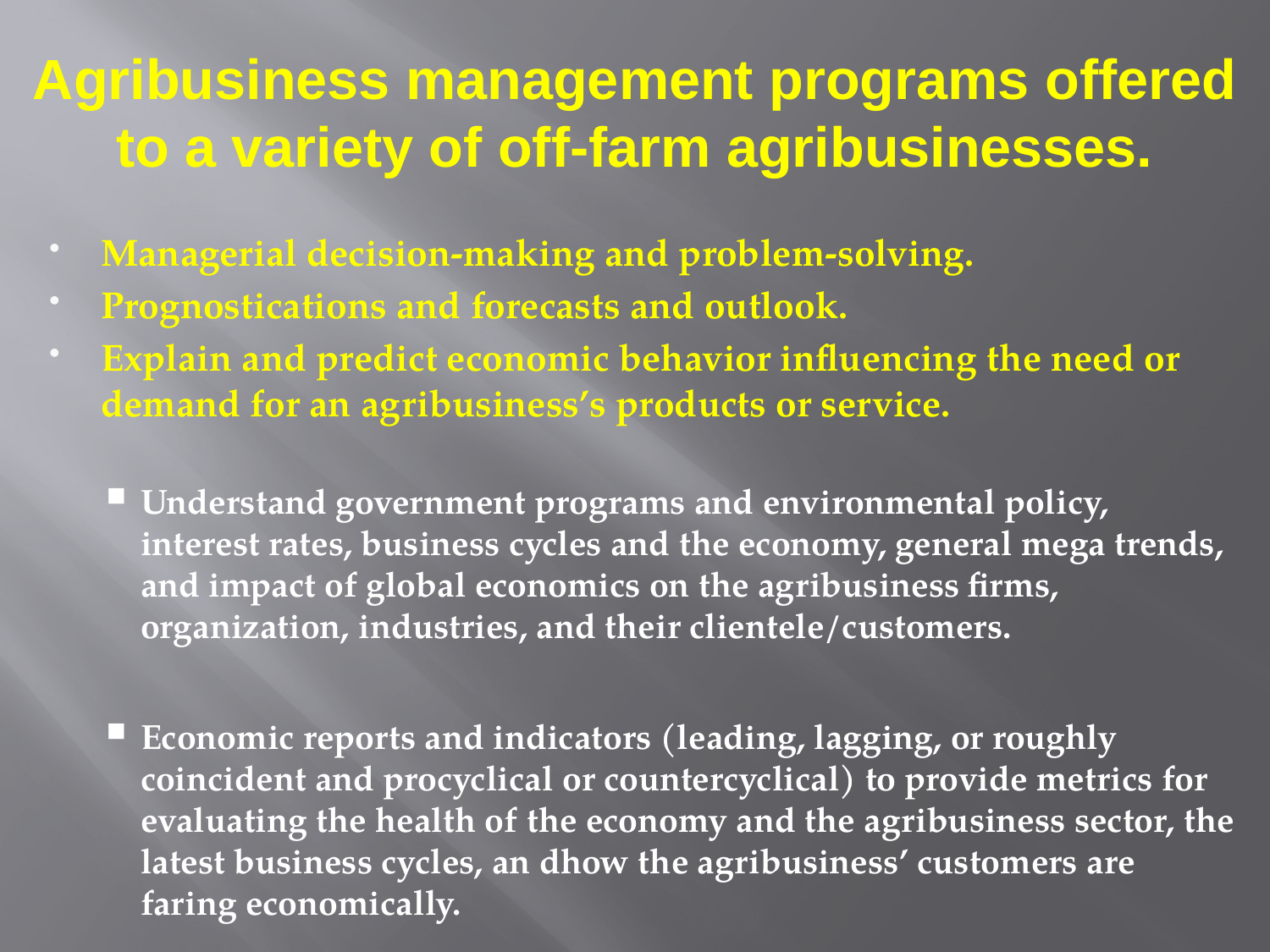

# Agribusiness management programs offered to a variety of off-farm agribusinesses.
Managerial decision-making and problem-solving.
Prognostications and forecasts and outlook.
Explain and predict economic behavior influencing the need or demand for an agribusiness’s products or service.

Understand government programs and environmental policy, interest rates, business cycles and the economy, general mega trends, and impact of global economics on the agribusiness firms, organization, industries, and their clientele/customers.

Economic reports and indicators (leading, lagging, or roughly coincident and procyclical or countercyclical) to provide metrics for evaluating the health of the economy and the agribusiness sector, the latest business cycles, an dhow the agribusiness’ customers are faring economically.